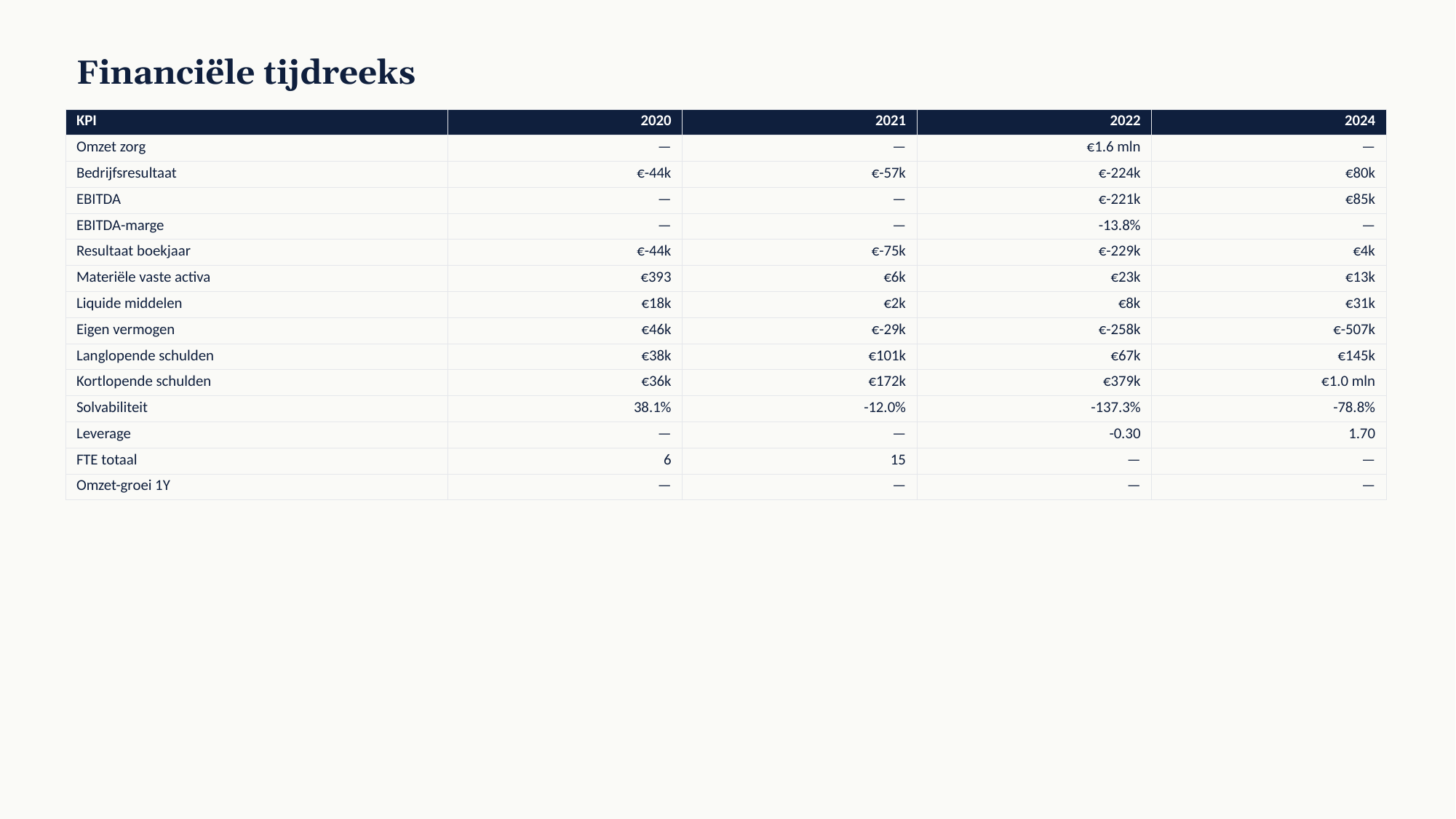

Financiële tijdreeks
| KPI | 2020 | 2021 | 2022 | 2024 |
| --- | --- | --- | --- | --- |
| Omzet zorg | — | — | €1.6 mln | — |
| Bedrijfsresultaat | €-44k | €-57k | €-224k | €80k |
| EBITDA | — | — | €-221k | €85k |
| EBITDA-marge | — | — | -13.8% | — |
| Resultaat boekjaar | €-44k | €-75k | €-229k | €4k |
| Materiële vaste activa | €393 | €6k | €23k | €13k |
| Liquide middelen | €18k | €2k | €8k | €31k |
| Eigen vermogen | €46k | €-29k | €-258k | €-507k |
| Langlopende schulden | €38k | €101k | €67k | €145k |
| Kortlopende schulden | €36k | €172k | €379k | €1.0 mln |
| Solvabiliteit | 38.1% | -12.0% | -137.3% | -78.8% |
| Leverage | — | — | -0.30 | 1.70 |
| FTE totaal | 6 | 15 | — | — |
| Omzet-groei 1Y | — | — | — | — |